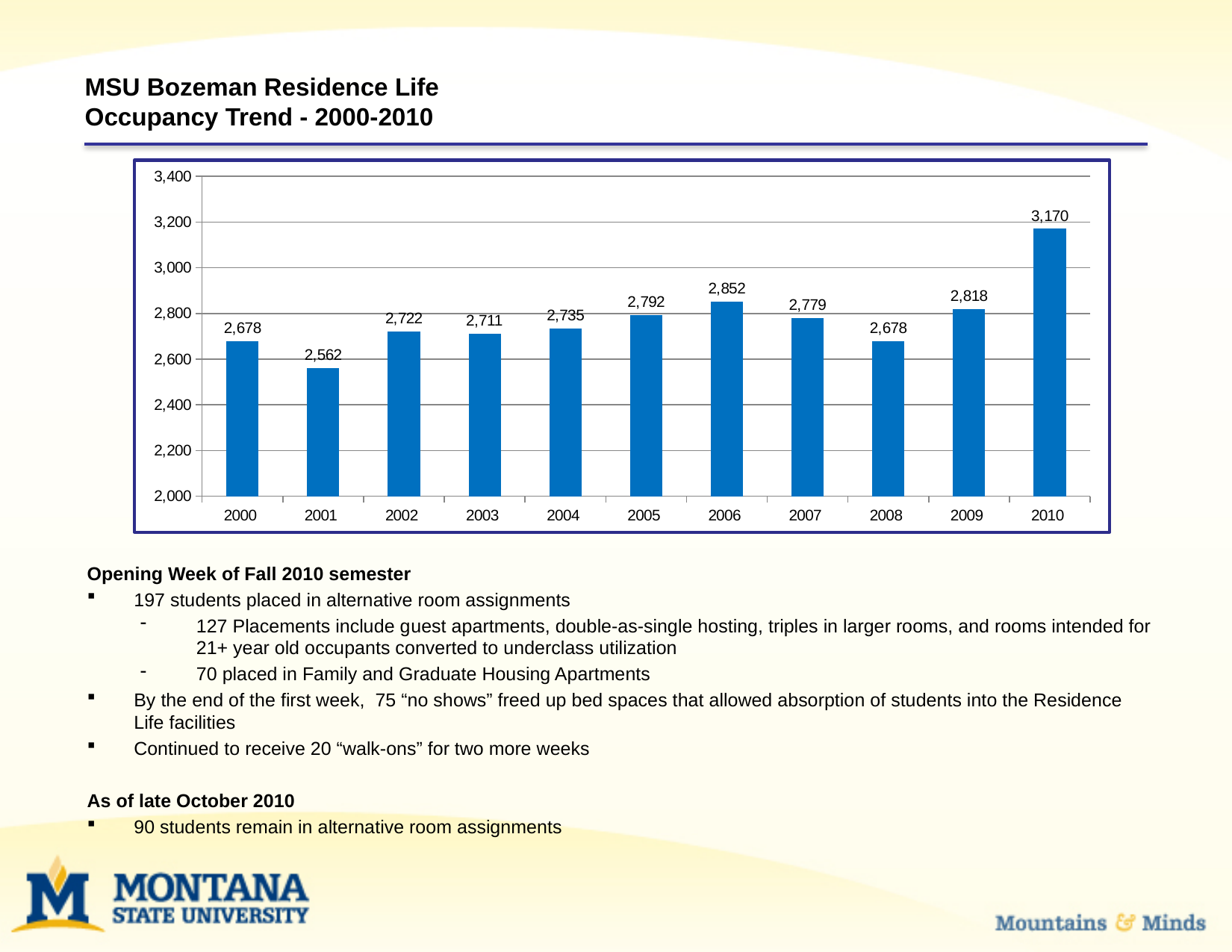

# MSU Bozeman Residence Life Occupancy Trend - 2000-2010

### Chart

| Category |  |
|---|---|
| 2000 | 2678.0 |
| 2001 | 2562.0 |
| 2002 | 2722.0 |
| 2003 | 2711.0 |
| 2004 | 2735.0 |
| 2005 | 2792.0 |
| 2006 | 2852.0 |
| 2007 | 2779.0 |
| 2008 | 2678.0 |
| 2009 | 2818.0 |
| 2010 | 3170.0 |
Opening Week of Fall 2010 semester
197 students placed in alternative room assignments
127 Placements include guest apartments, double-as-single hosting, triples in larger rooms, and rooms intended for 21+ year old occupants converted to underclass utilization
70 placed in Family and Graduate Housing Apartments
By the end of the first week,  75 “no shows” freed up bed spaces that allowed absorption of students into the Residence Life facilities
Continued to receive 20 “walk-ons” for two more weeks

As of late October 2010
90 students remain in alternative room assignments